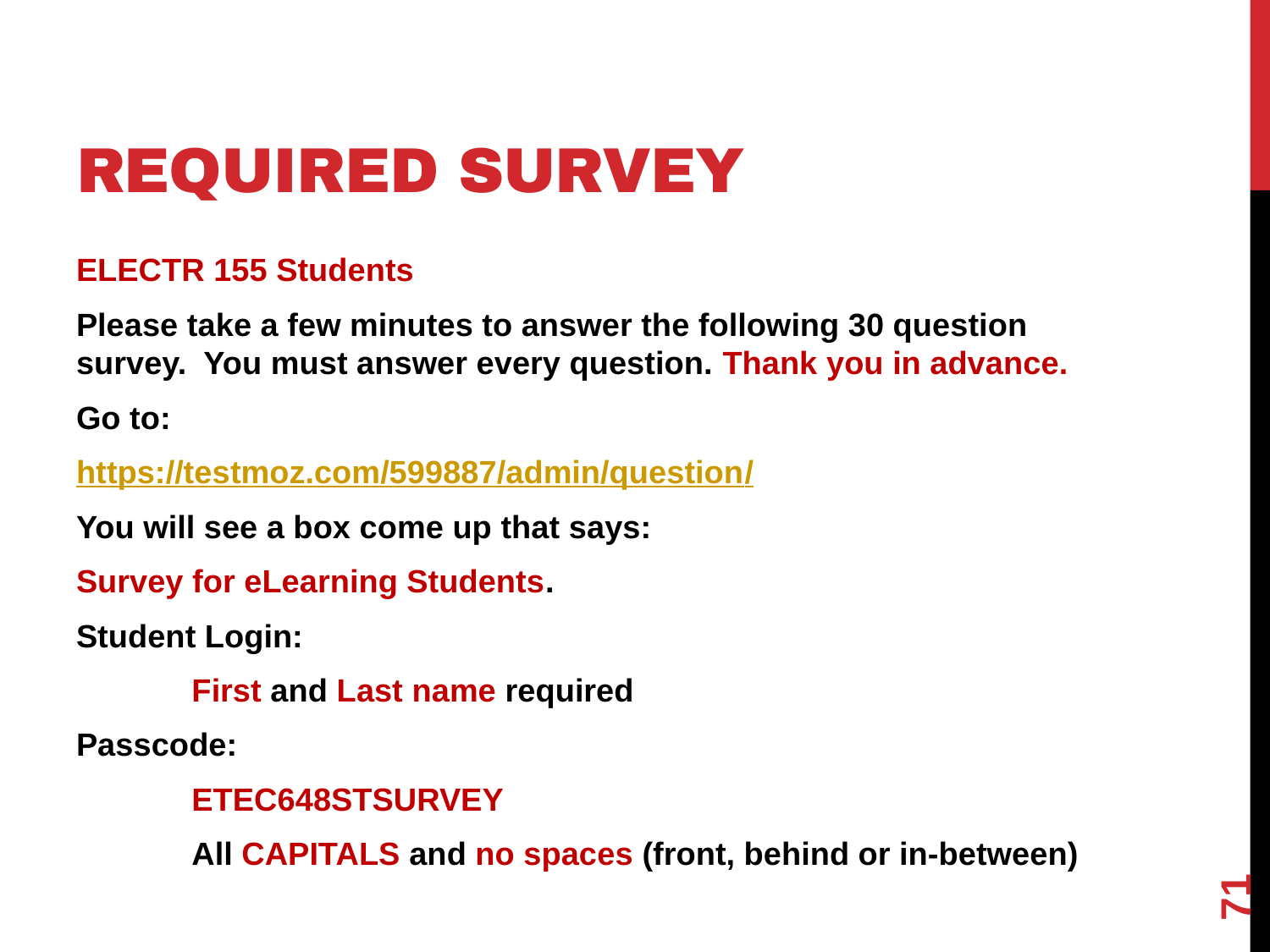

# Required Survey
ELECTR 155 Students
Please take a few minutes to answer the following 30 question survey.  You must answer every question. Thank you in advance.
Go to:
https://testmoz.com/599887/admin/question/
You will see a box come up that says:
Survey for eLearning Students.
Student Login:
	First and Last name required
Passcode:
	ETEC648STSURVEY
	All CAPITALS and no spaces (front, behind or in-between)

71